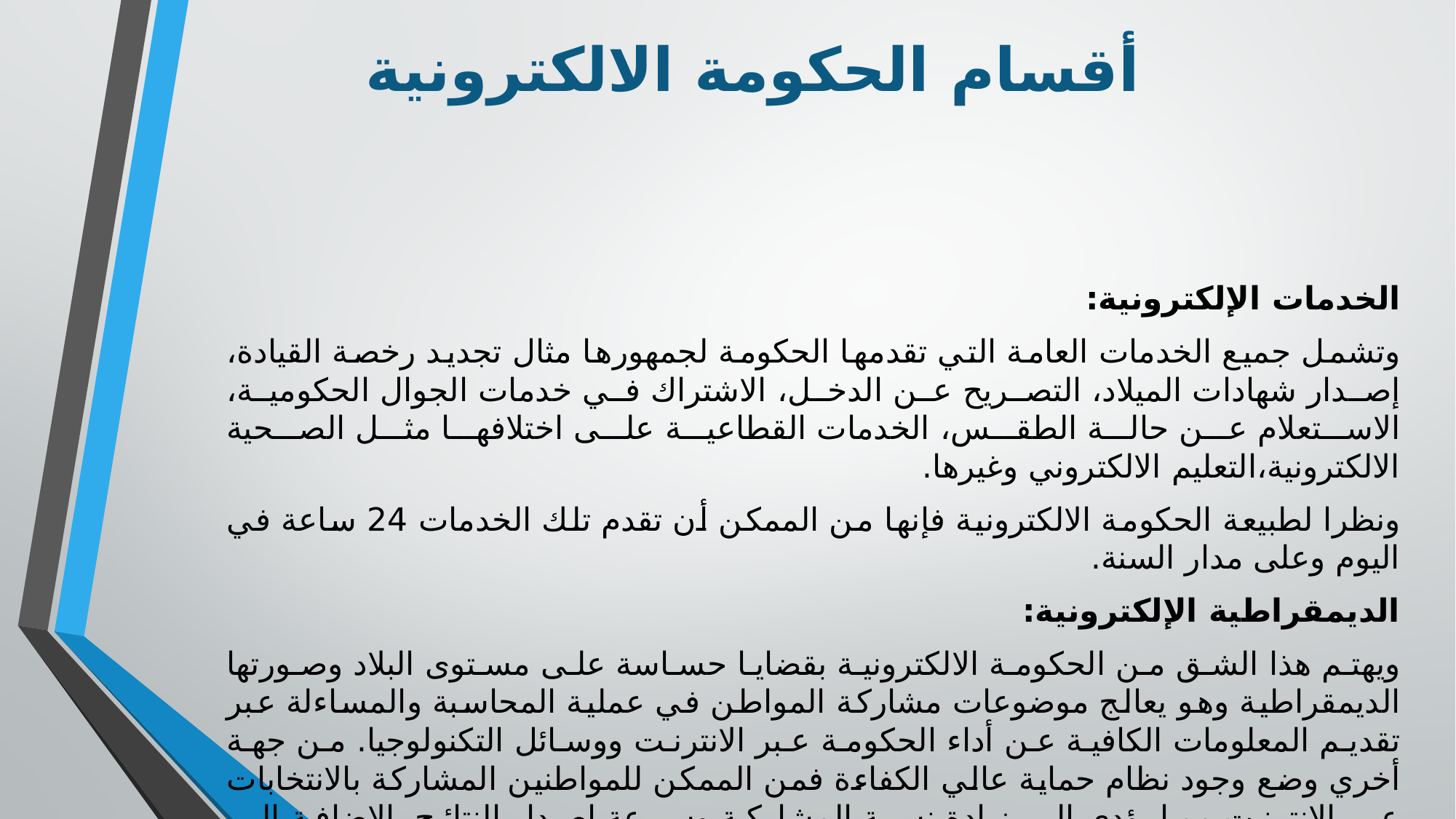

# أقسام الحكومة الالكترونية
الخدمات الإلكترونية:
وتشمل جميع الخدمات العامة التي تقدمها الحكومة لجمهورها مثال تجديد رخصة القيادة، إصدار شهادات الميلاد، التصريح عن الدخل، الاشتراك في خدمات الجوال الحكومية، الاستعلام عن حالة الطقس، الخدمات القطاعية على اختلافها مثل الصحية الالكترونية،التعليم الالكتروني وغيرها.
ونظرا لطبيعة الحكومة الالكترونية فإنها من الممكن أن تقدم تلك الخدمات 24 ساعة في اليوم وعلى مدار السنة.
الديمقراطية الإلكترونية:
ويهتم هذا الشق من الحكومة الالكترونية بقضايا حساسة على مستوى البلاد وصورتها الديمقراطية وهو يعالج موضوعات مشاركة المواطن في عملية المحاسبة والمساءلة عبر تقديم المعلومات الكافية عن أداء الحكومة عبر الانترنت ووسائل التكنولوجيا. من جهة أخري وضع وجود نظام حماية عالي الكفاءة فمن الممكن للمواطنين المشاركة بالانتخابات عبر الانترنت مما يؤدي إلى زيادة نسبة المشاركة وسرعة إصدار النتائج بالإضافة إلى تخفيض استهلاك الموارد البشرية المطلوبة لإدارة عمليات الاقتراع والتصويت.